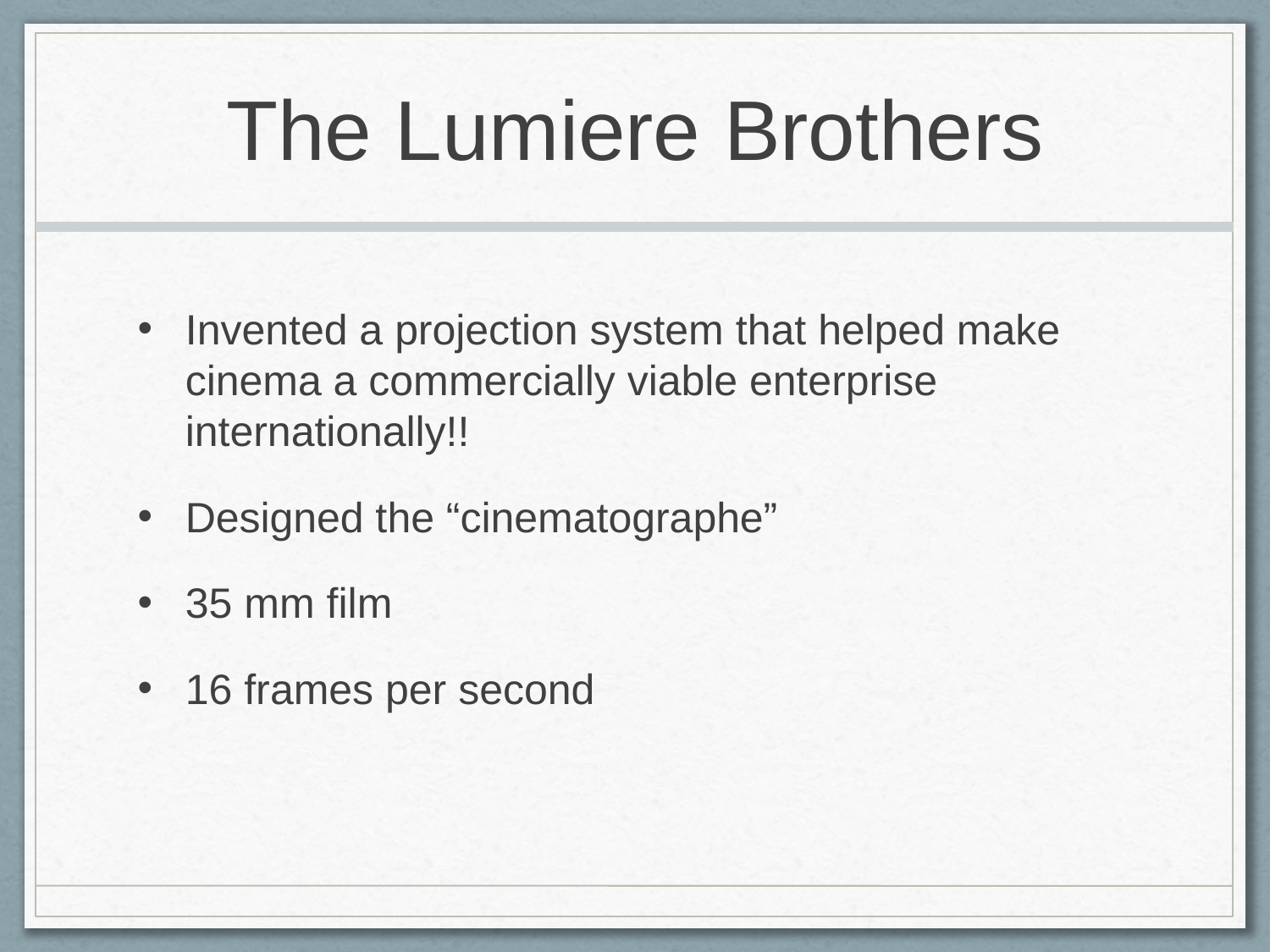

# The Lumiere Brothers
Invented a projection system that helped make cinema a commercially viable enterprise internationally!!
Designed the “cinematographe”
35 mm film
16 frames per second